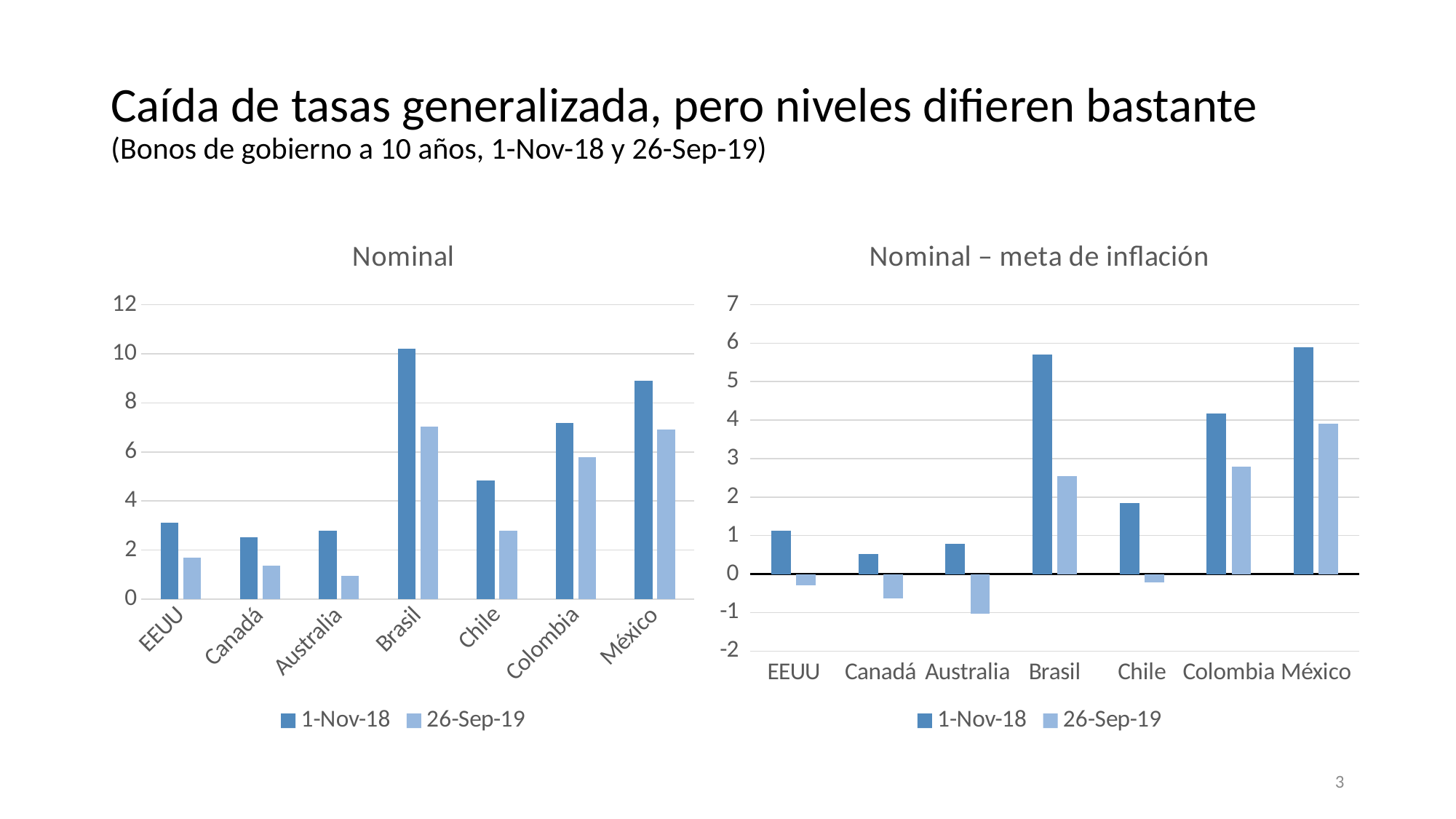

# Caída de tasas generalizada, pero niveles difieren bastante (Bonos de gobierno a 10 años, 1-Nov-18 y 26-Sep-19)

### Chart: Nominal

| Category | 1-Nov-18 | 26-Sep-19 |
|---|---|---|
| EEUU | 3.12 | 1.7 |
| Canadá | 2.53 | 1.36 |
| Australia | 2.78 | 0.96 |
| Brasil | 10.21 | 7.04 |
| Chile | 4.84 | 2.79 |
| Colombia | 7.18 | 5.79 |
| México | 8.9 | 6.9 |

### Chart: Nominal – meta de inflación

| Category | 1-Nov-18 | 26-Sep-19 |
|---|---|---|
| EEUU | 1.12 | -0.3 |
| Canadá | 0.53 | -0.64 |
| Australia | 0.78 | -1.04 |
| Brasil | 5.710000000000001 | 2.54 |
| Chile | 1.84 | -0.21 |
| Colombia | 4.18 | 2.79 |
| México | 5.9 | 3.9 |
3